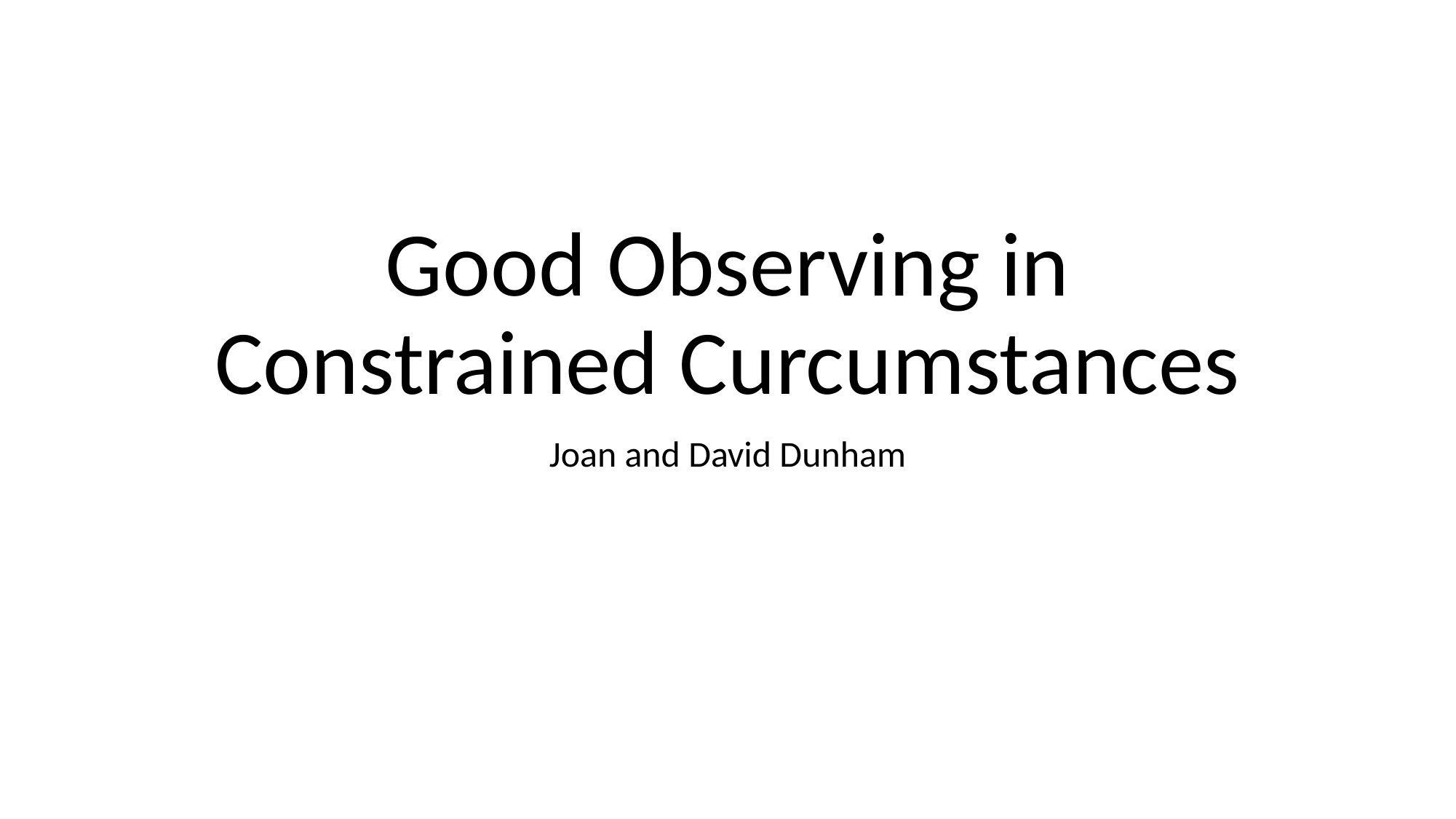

# Good Observing in Constrained Curcumstances
Joan and David Dunham